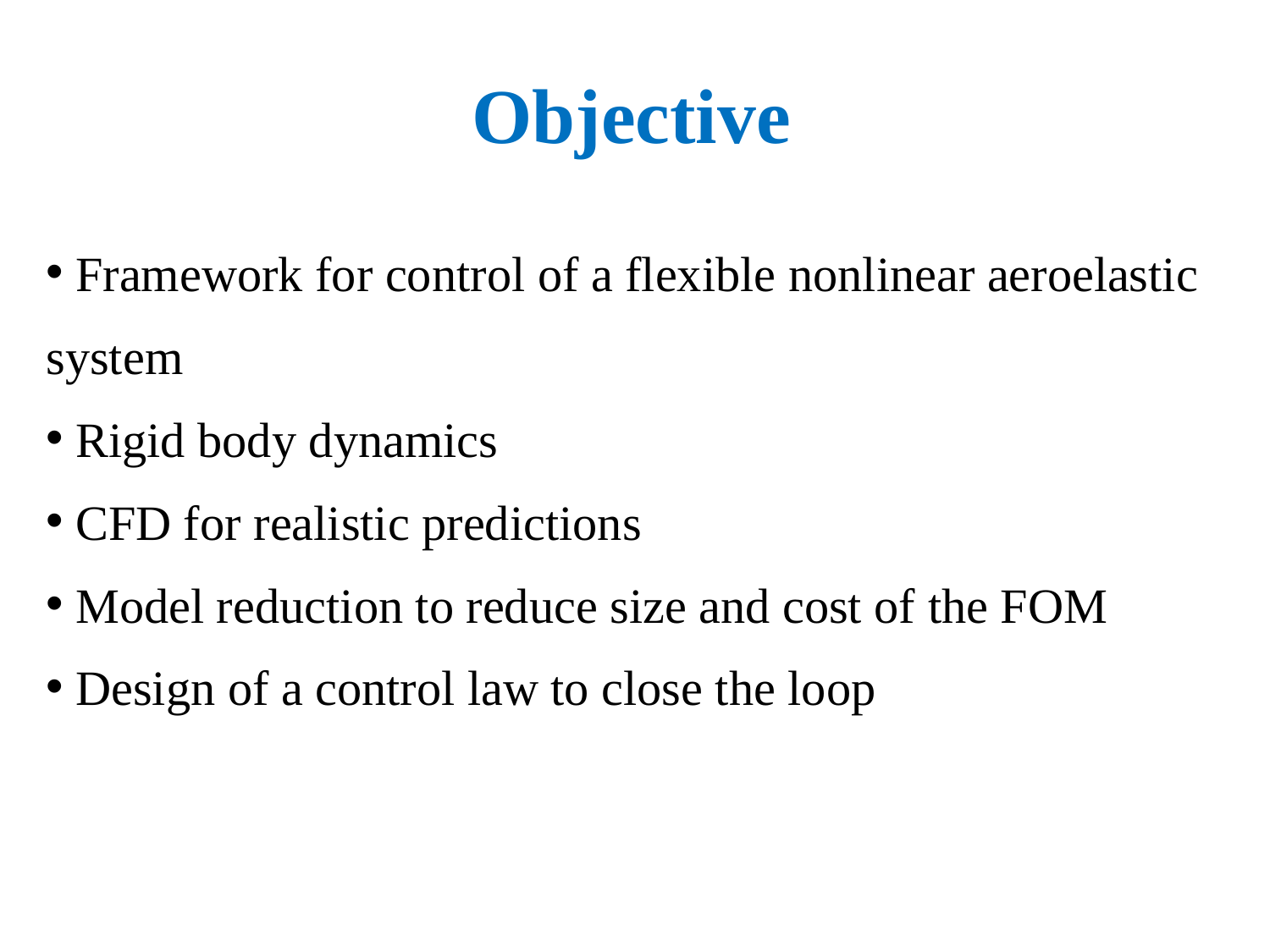

Objective

 Framework for control of a flexible nonlinear aeroelastic system
 Rigid body dynamics
 CFD for realistic predictions
 Model reduction to reduce size and cost of the FOM
 Design of a control law to close the loop